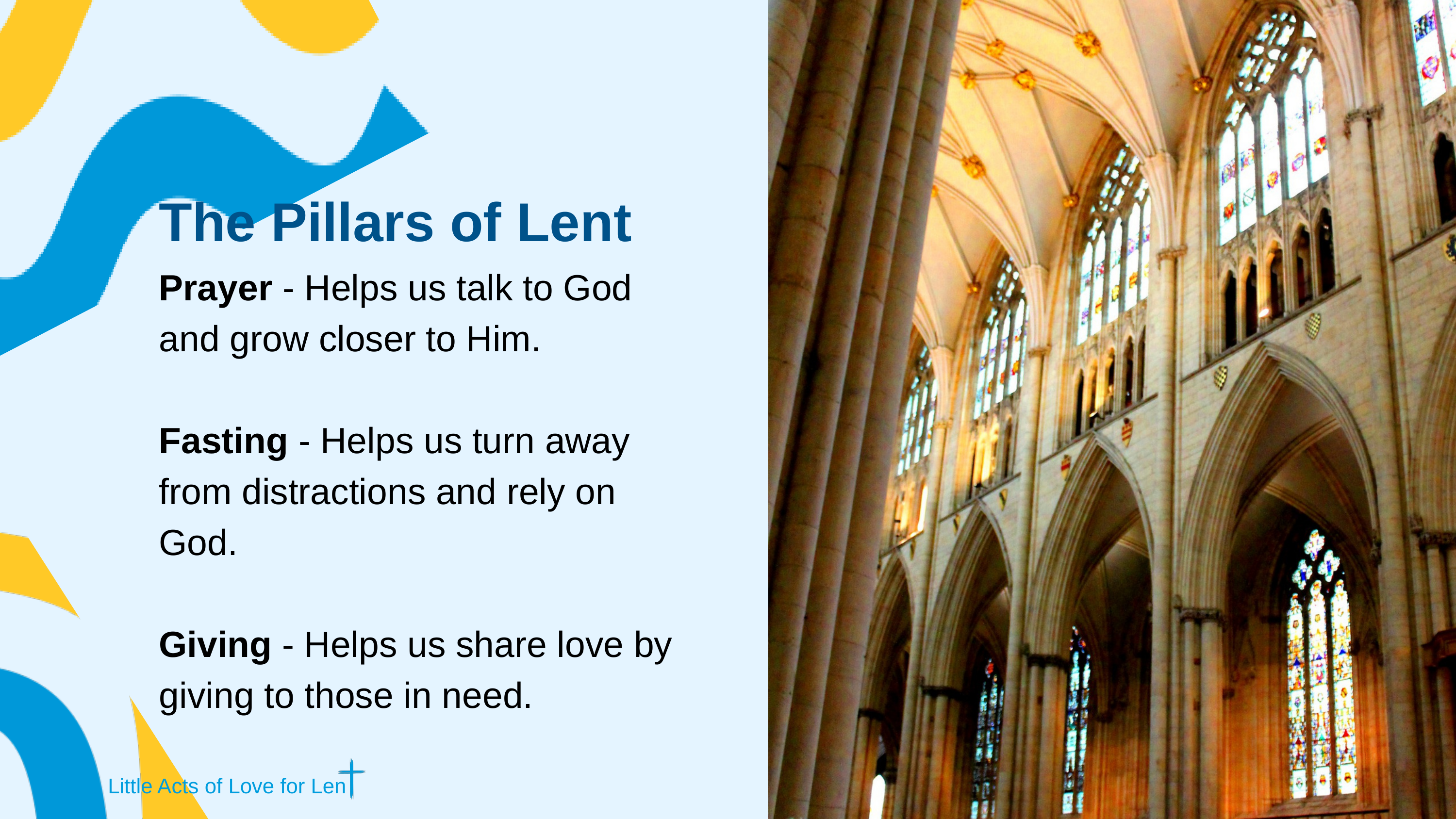

The Pillars of Lent
Prayer - Helps us talk to God and grow closer to Him.

Fasting - Helps us turn away from distractions and rely on God.

Giving - Helps us share love by giving to those in need.

Little Acts of Love for Len